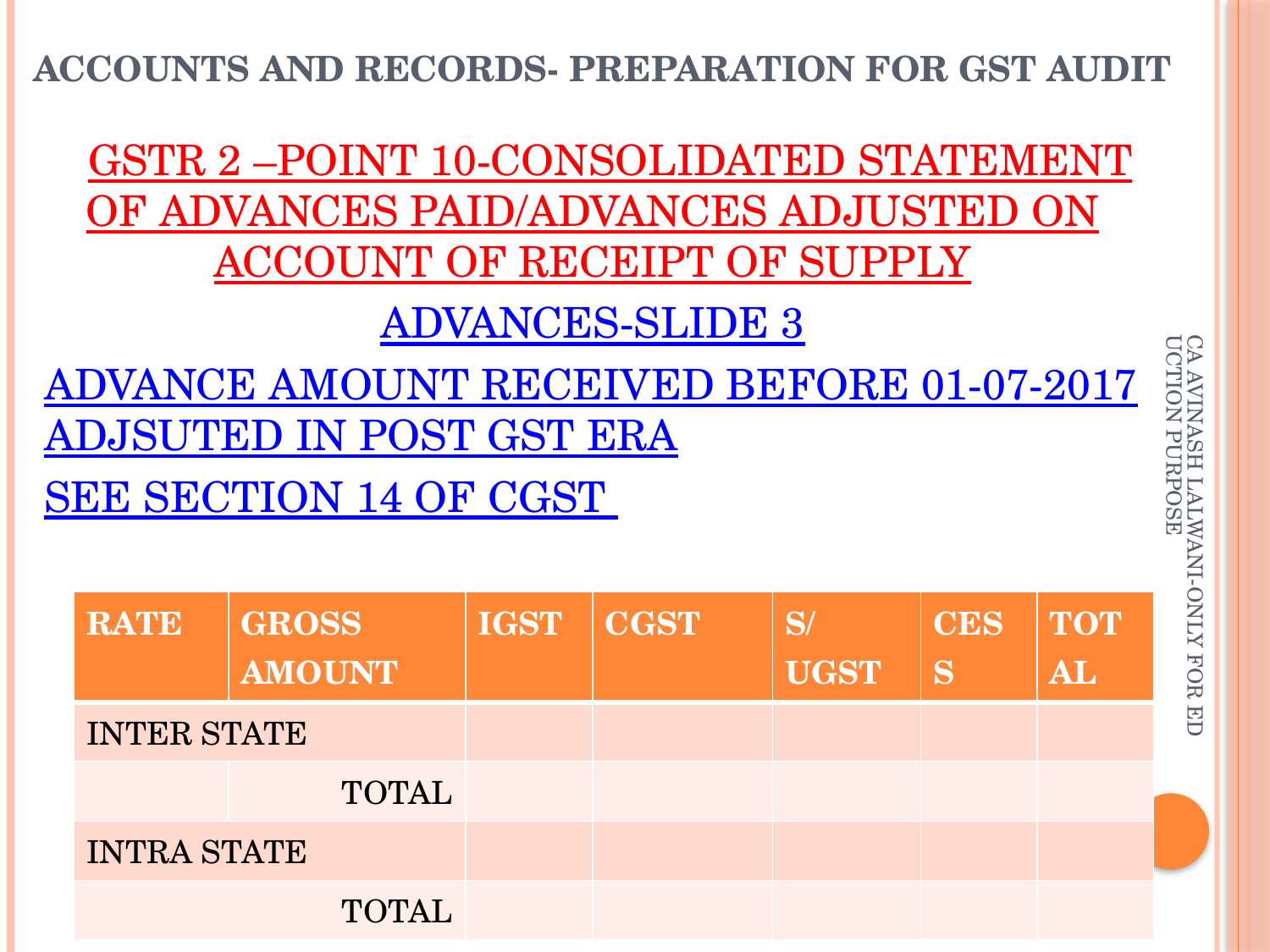

# Accounts and records- preparation for gst audit
   GSTR 2 –POINT 10-CONSOLIDATED STATEMENT OF ADVANCES PAID/ADVANCES ADJUSTED ON ACCOUNT OF RECEIPT OF SUPPLY
ADVANCES-SLIDE 3
ADVANCE AMOUNT RECEIVED BEFORE 01-07-2017 ADJSUTED IN POST GST ERA
SEE SECTION 14 OF CGST
CA AVINASH LALWANI-ONLY FOR EDUCTION PURPOSE
| RATE | GROSS AMOUNT | IGST | CGST | S/UGST | CESS | TOTAL |
| --- | --- | --- | --- | --- | --- | --- |
| INTER STATE |  |  |  |  |  |  |
|  | TOTAL |  |  |  |  |  |
| INTRA STATE |  |  |  |  |  |  |
| TOTAL |  |  |  |  |  |  |